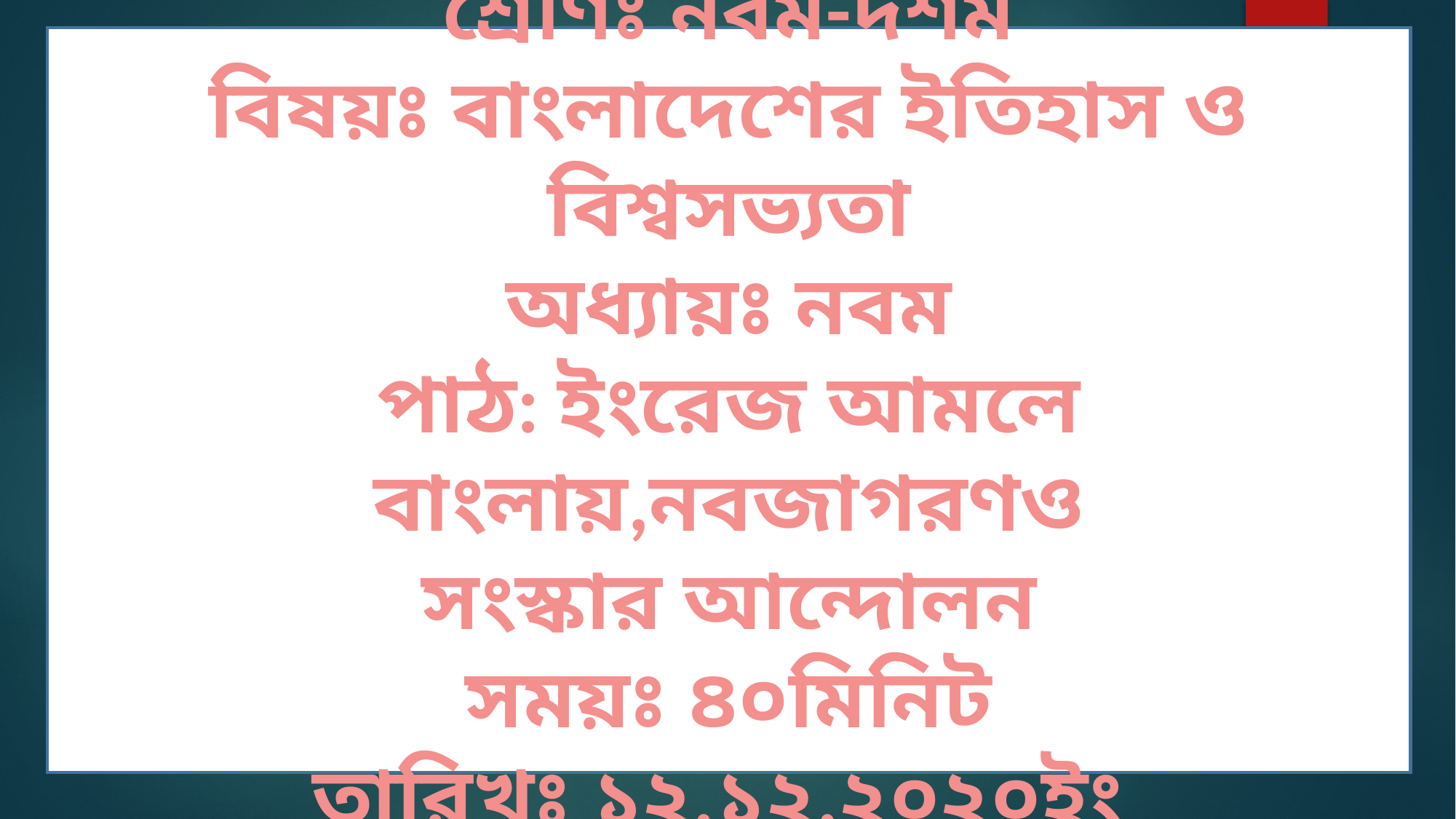

শ্রেণিঃ নবম-দশম
বিষয়ঃ বাংলাদেশের ইতিহাস ও বিশ্বসভ্যতা
অধ্যায়ঃ নবম
পাঠ: ইংরেজ আমলে বাংলায়,নবজাগরণও
সংস্কার আন্দোলন
সময়ঃ ৪০মিনিট
তারিখঃ ১২.১২.২০২০ইং